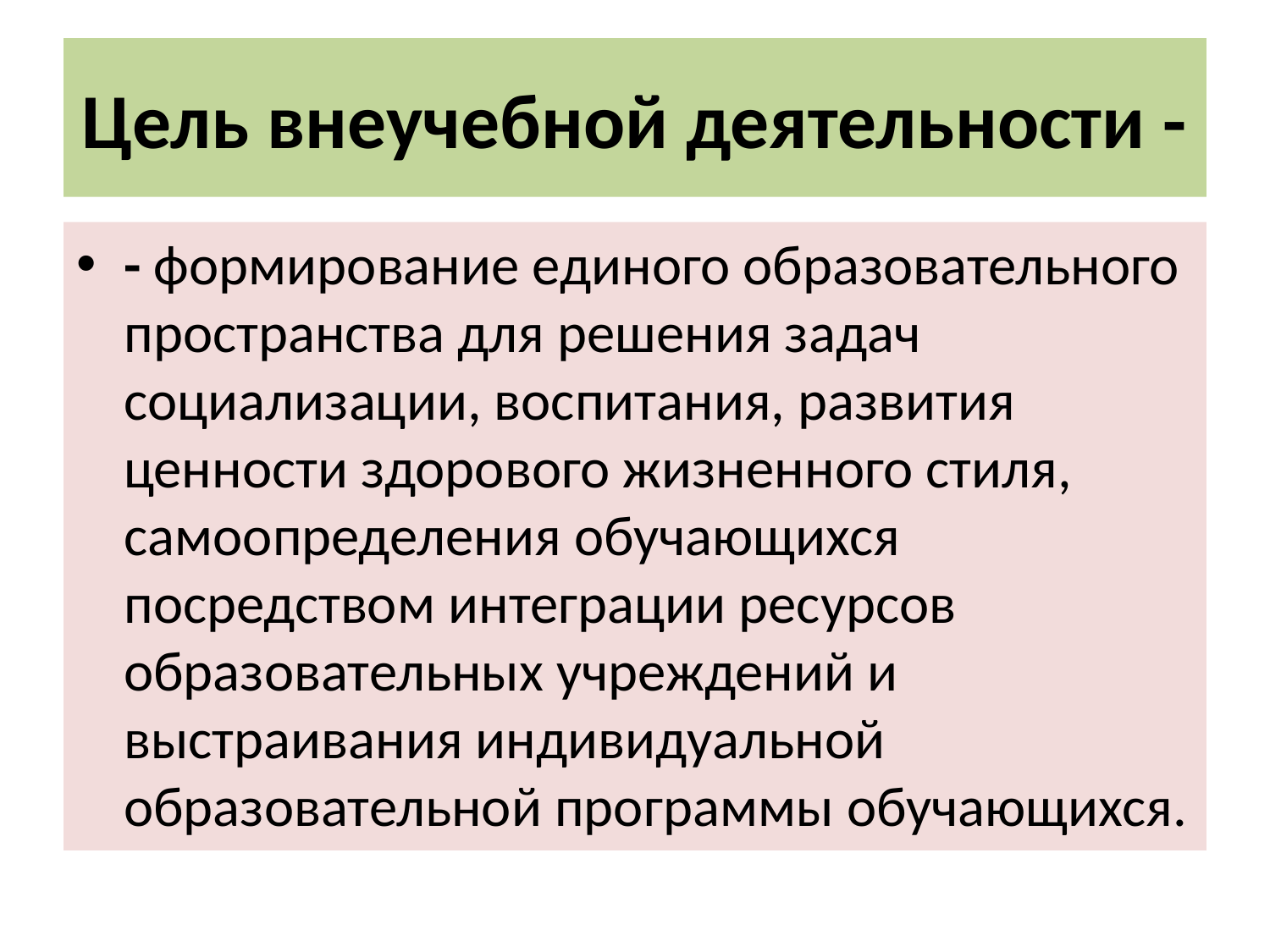

Цель внеучебной деятельности -
- формирование единого образовательного пространства для решения задач социализации, воспитания, развития ценности здорового жизненного стиля, самоопределения обучающихся посредством интеграции ресурсов образовательных учреждений и выстраивания индивидуальной образовательной программы обучающихся.